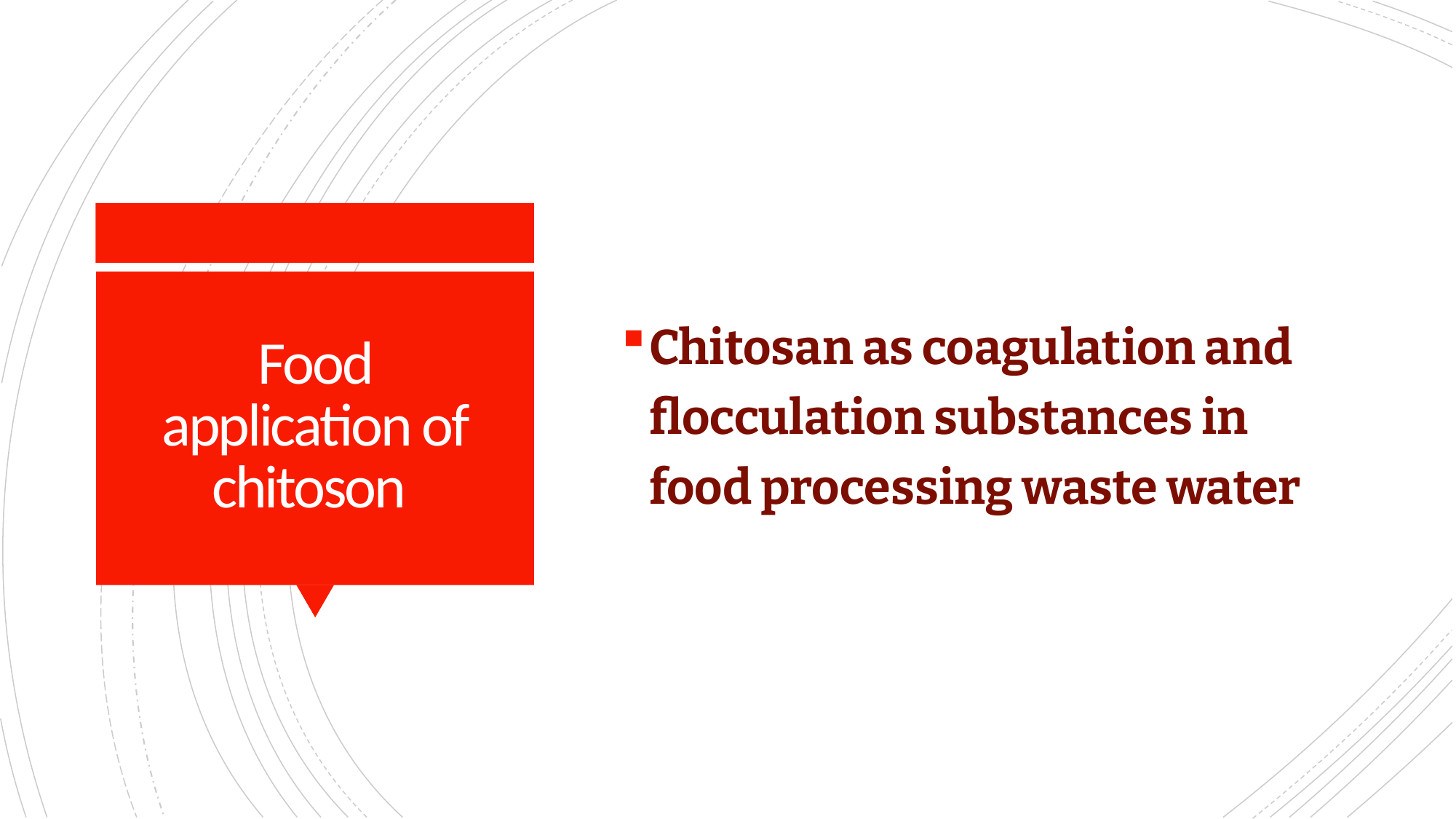

Chitosan as coagulation and flocculation substances in food processing waste water
# Food application of chitoson